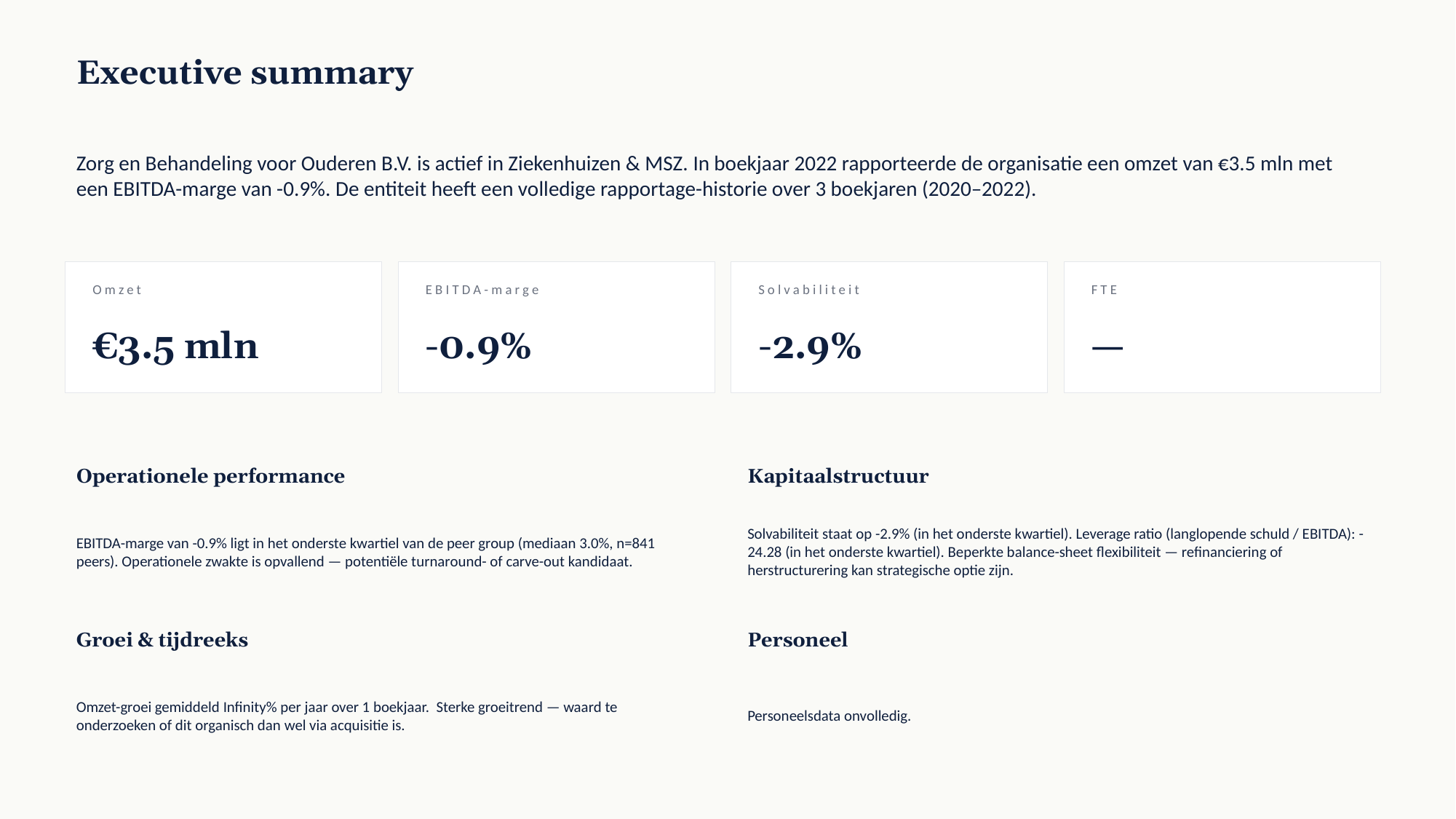

Executive summary
Zorg en Behandeling voor Ouderen B.V. is actief in Ziekenhuizen & MSZ. In boekjaar 2022 rapporteerde de organisatie een omzet van €3.5 mln met een EBITDA-marge van -0.9%. De entiteit heeft een volledige rapportage-historie over 3 boekjaren (2020–2022).

Omzet
EBITDA-marge
Solvabiliteit
FTE
€3.5 mln
-0.9%
-2.9%
—
Operationele performance
Kapitaalstructuur
EBITDA-marge van -0.9% ligt in het onderste kwartiel van de peer group (mediaan 3.0%, n=841 peers). Operationele zwakte is opvallend — potentiële turnaround- of carve-out kandidaat.
Solvabiliteit staat op -2.9% (in het onderste kwartiel). Leverage ratio (langlopende schuld / EBITDA): -24.28 (in het onderste kwartiel). Beperkte balance-sheet flexibiliteit — refinanciering of herstructurering kan strategische optie zijn.
Groei & tijdreeks
Personeel
Omzet-groei gemiddeld Infinity% per jaar over 1 boekjaar.  Sterke groeitrend — waard te onderzoeken of dit organisch dan wel via acquisitie is.
Personeelsdata onvolledig.